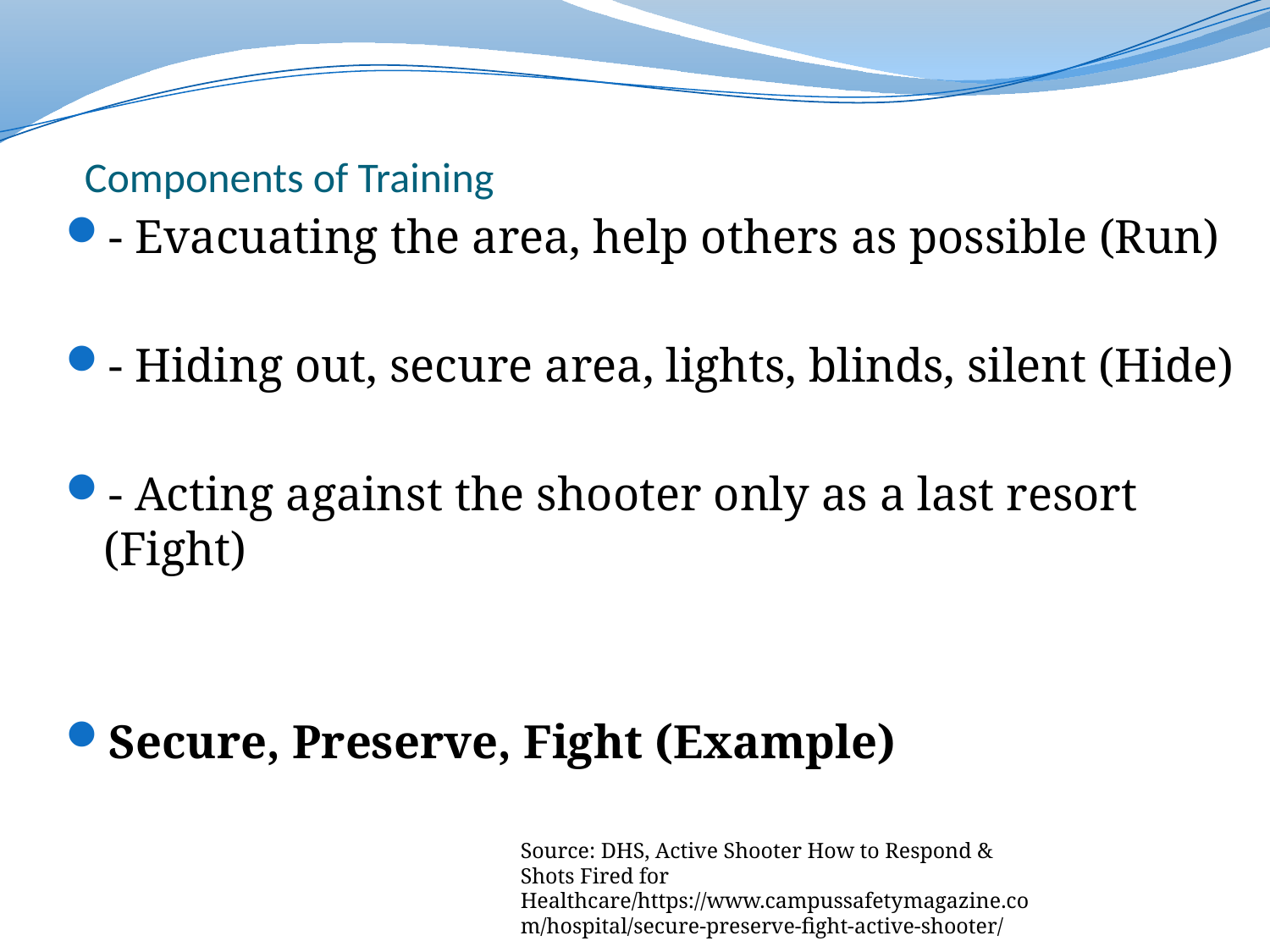

# Components of Training

- Evacuating the area, help others as possible (Run)

- Hiding out, secure area, lights, blinds, silent (Hide)

- Acting against the shooter only as a last resort (Fight)

Secure, Preserve, Fight (Example)

Source: DHS, Active Shooter How to Respond & Shots Fired for Healthcare/https://www.campussafetymagazine.com/hospital/secure-preserve-fight-active-shooter/